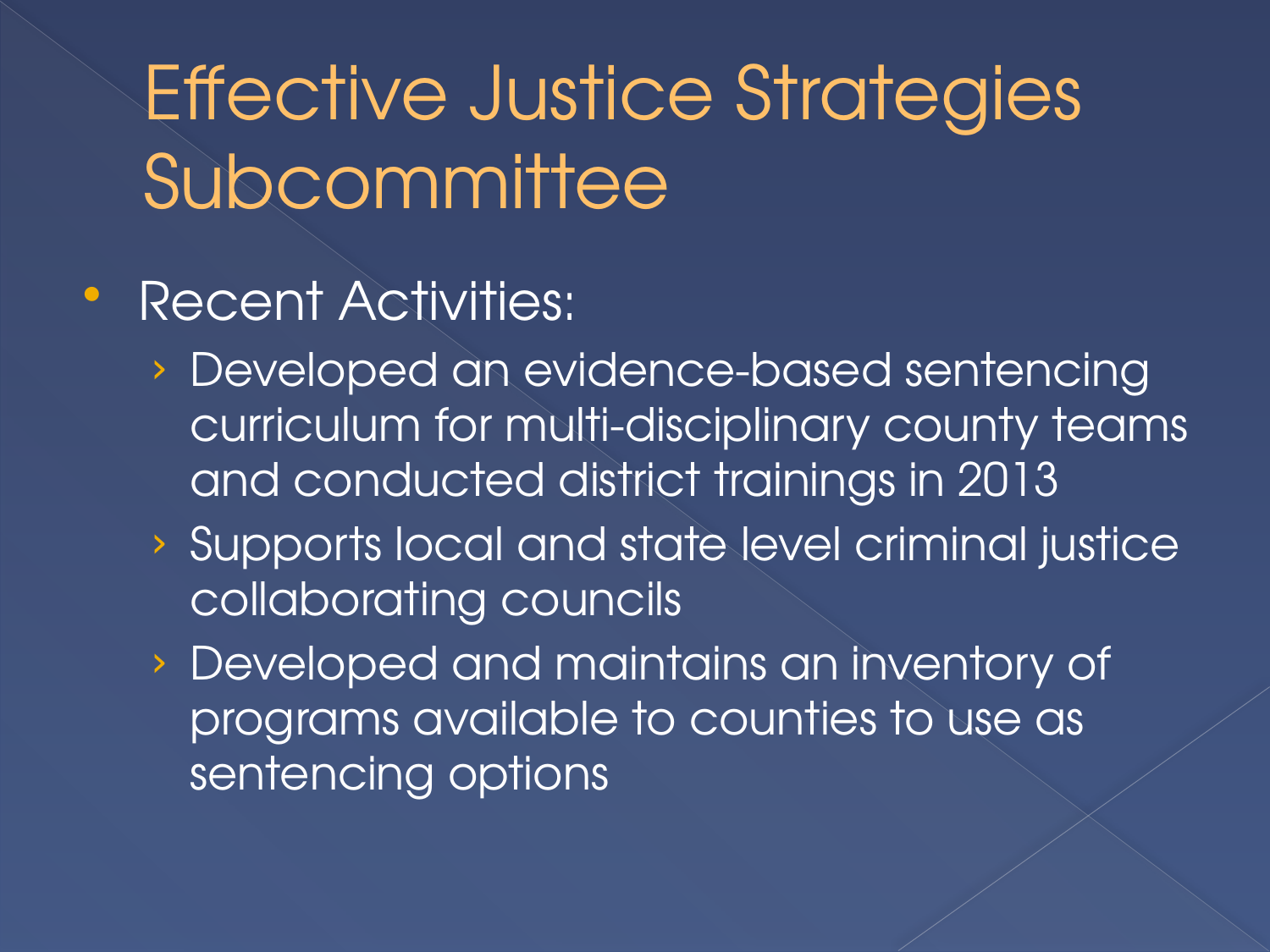

# Effective Justice Strategies Subcommittee
Recent Activities:
Developed an evidence-based sentencing curriculum for multi-disciplinary county teams and conducted district trainings in 2013
Supports local and state level criminal justice collaborating councils
Developed and maintains an inventory of programs available to counties to use as sentencing options